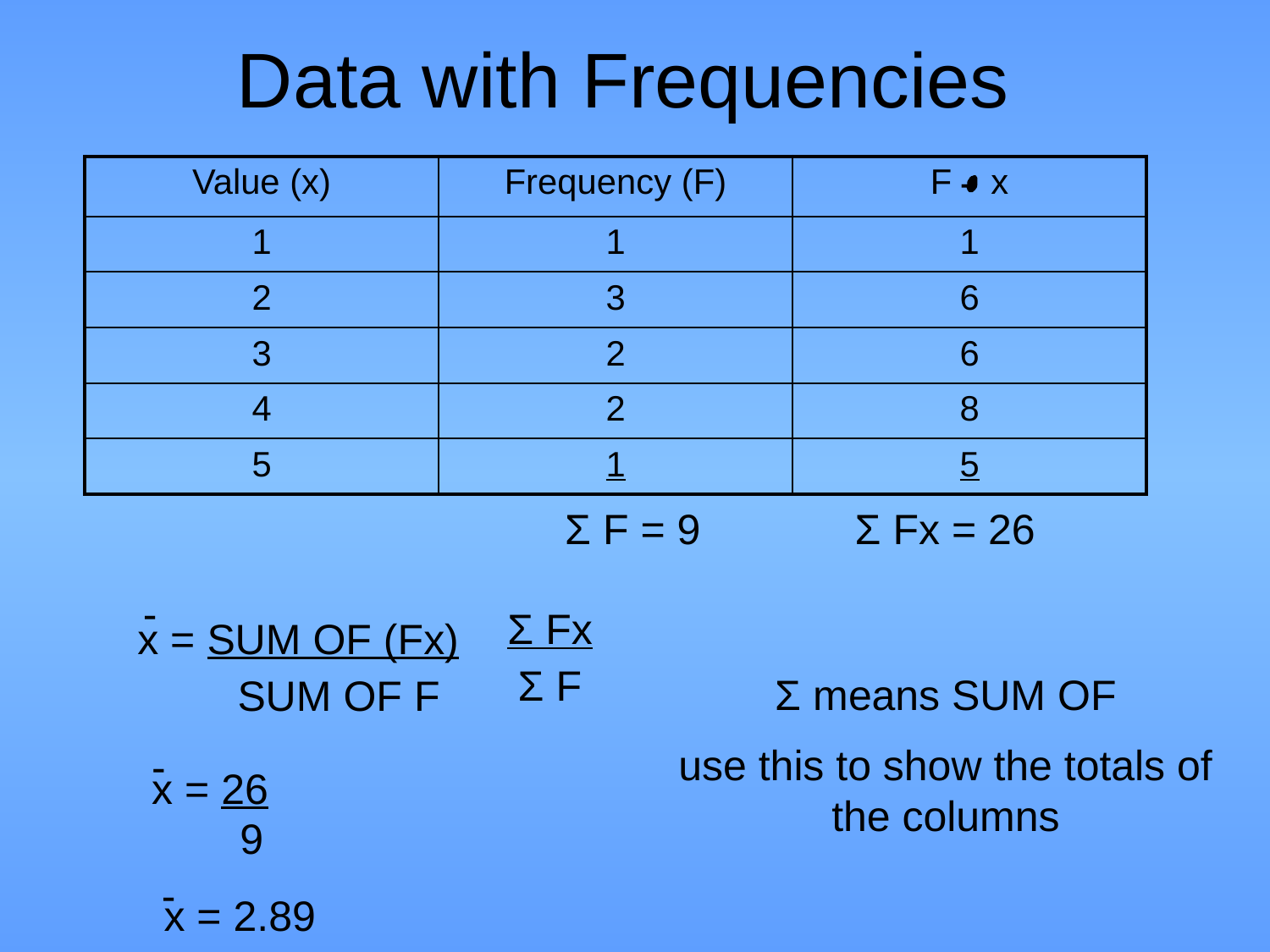

# Data with Frequencies
-
| Value (x) | Frequency (F) | F x |
| --- | --- | --- |
| 1 | 1 | 1 |
| 2 | 3 | 6 |
| 3 | 2 | 6 |
| 4 | 2 | 8 |
| 5 | 1 | 5 |

Σ F = 9             Σ Fx = 26
-
Σ Fx
x = SUM OF (Fx)
Σ F
Σ means SUM OF

use this to show the totals of the columns
SUM OF F
-
x = 26
  9

-
x = 2.89